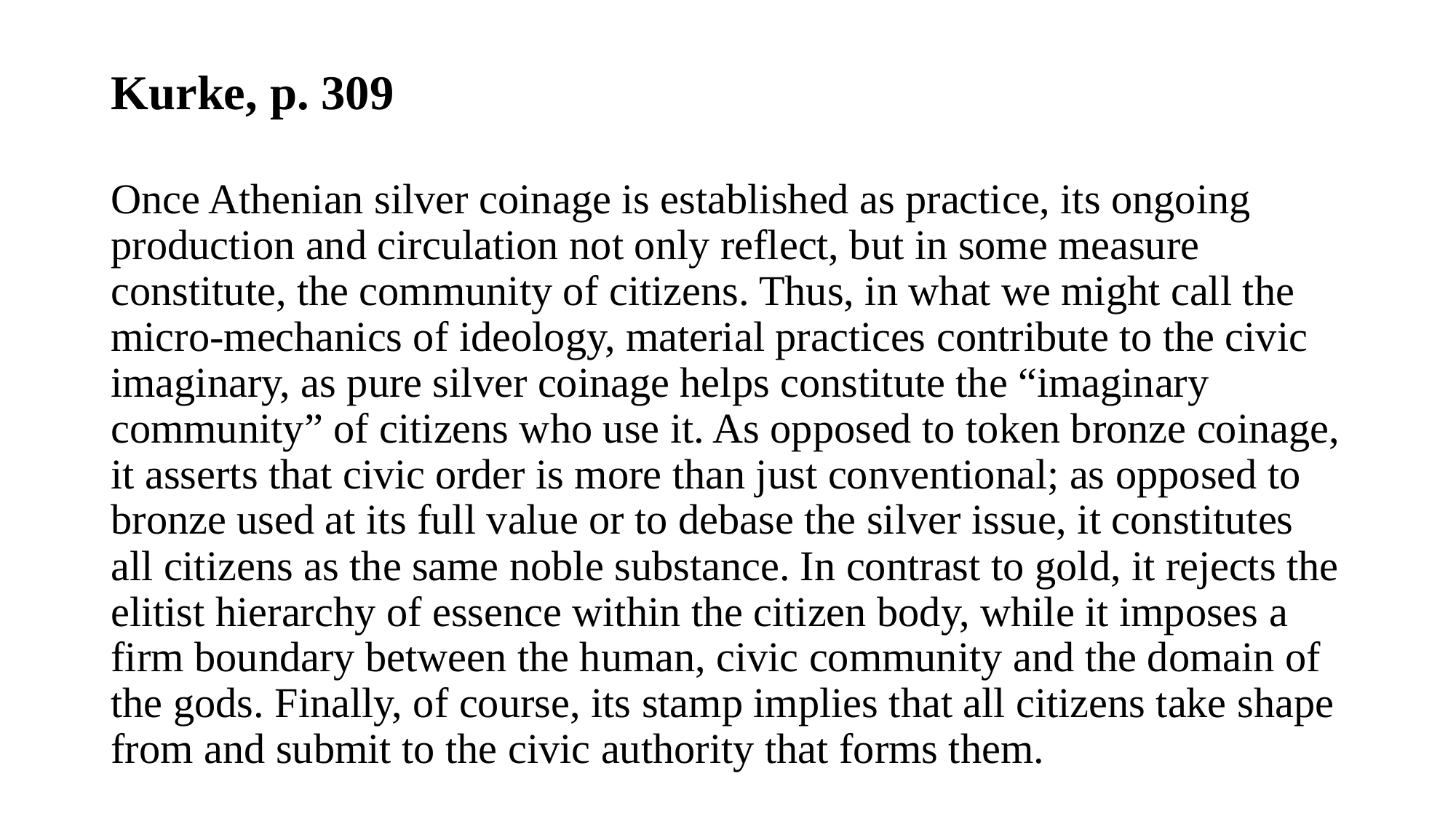

# Kurke, p. 309
Once Athenian silver coinage is established as practice, its ongoing production and circulation not only reflect, but in some measure constitute, the community of citizens. Thus, in what we might call the micro-mechanics of ideology, material practices contribute to the civic imaginary, as pure silver coinage helps constitute the “imaginary community” of citizens who use it. As opposed to token bronze coinage, it asserts that civic order is more than just conventional; as opposed to bronze used at its full value or to debase the silver issue, it constitutes all citizens as the same noble substance. In contrast to gold, it rejects the elitist hierarchy of essence within the citizen body, while it imposes a firm boundary between the human, civic community and the domain of the gods. Finally, of course, its stamp implies that all citizens take shape from and submit to the civic authority that forms them.